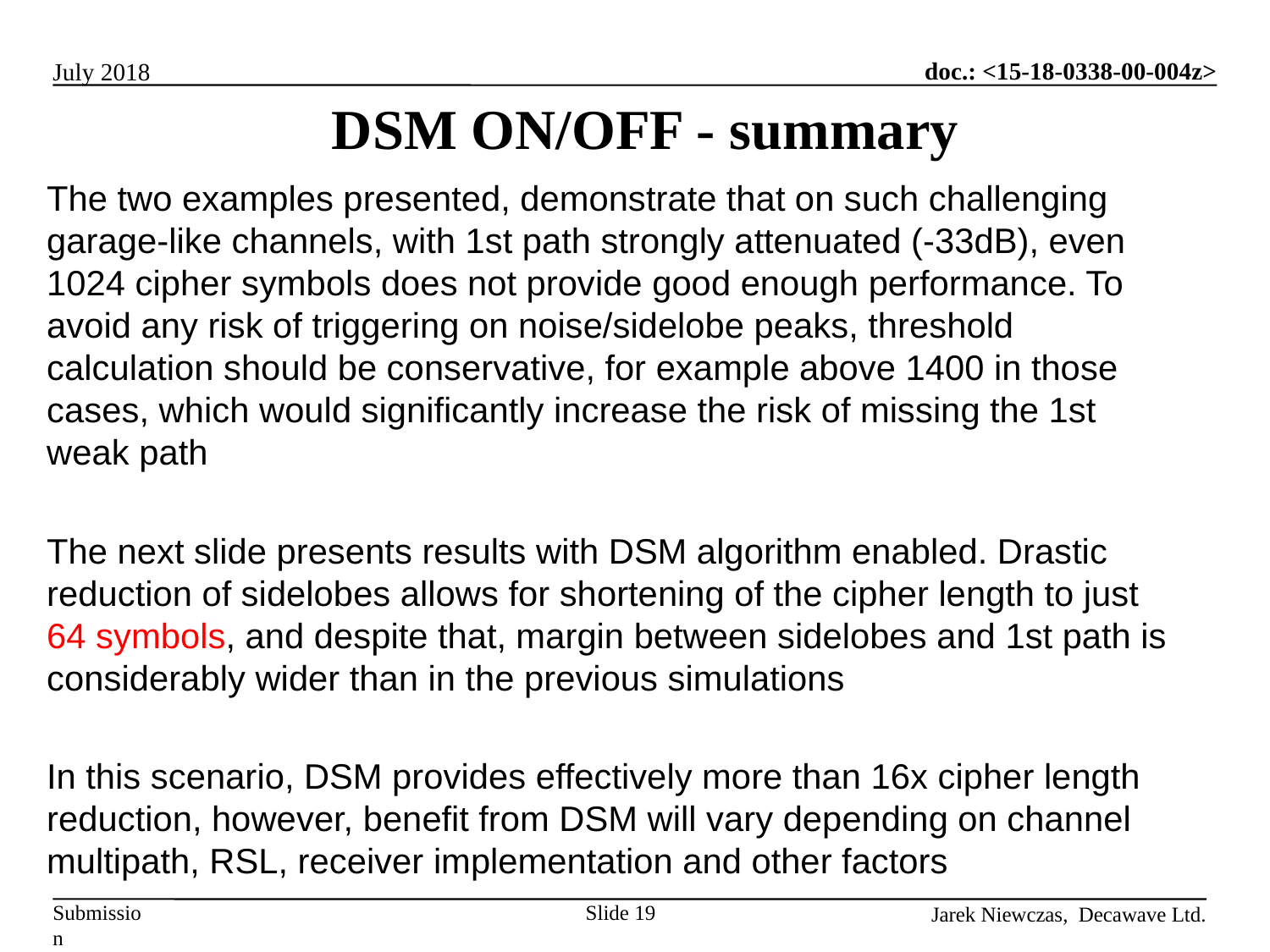

# DSM ON/OFF - summary
The two examples presented, demonstrate that on such challenging garage-like channels, with 1st path strongly attenuated (-33dB), even 1024 cipher symbols does not provide good enough performance. To avoid any risk of triggering on noise/sidelobe peaks, threshold calculation should be conservative, for example above 1400 in those cases, which would significantly increase the risk of missing the 1st weak path

The next slide presents results with DSM algorithm enabled. Drastic reduction of sidelobes allows for shortening of the cipher length to just 64 symbols, and despite that, margin between sidelobes and 1st path is considerably wider than in the previous simulations

In this scenario, DSM provides effectively more than 16x cipher length reduction, however, benefit from DSM will vary depending on channel multipath, RSL, receiver implementation and other factors